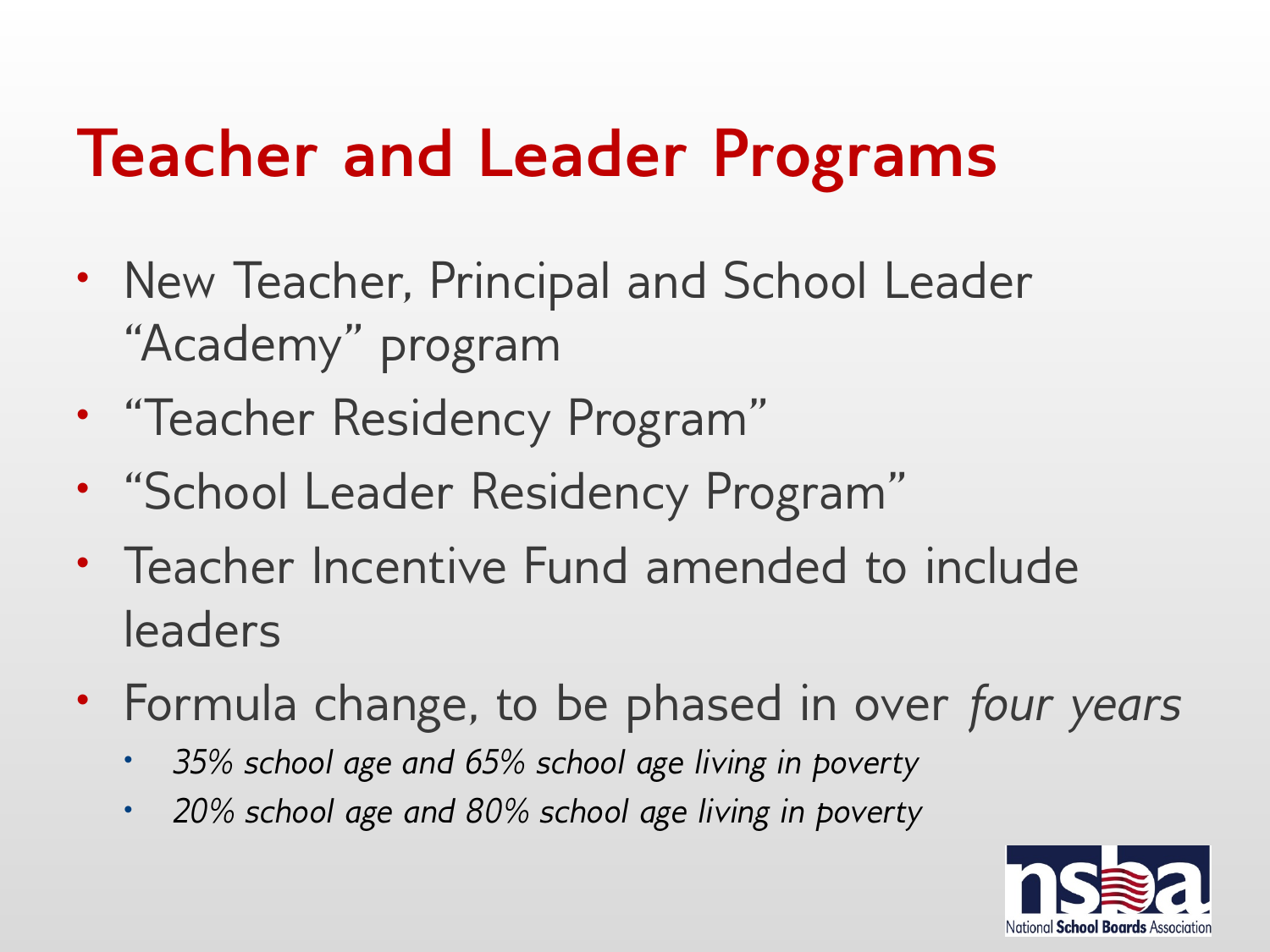

# Teacher and Leader Programs
New Teacher, Principal and School Leader “Academy” program
“Teacher Residency Program”
“School Leader Residency Program”
Teacher Incentive Fund amended to include leaders
Formula change, to be phased in over four years
35% school age and 65% school age living in poverty
20% school age and 80% school age living in poverty